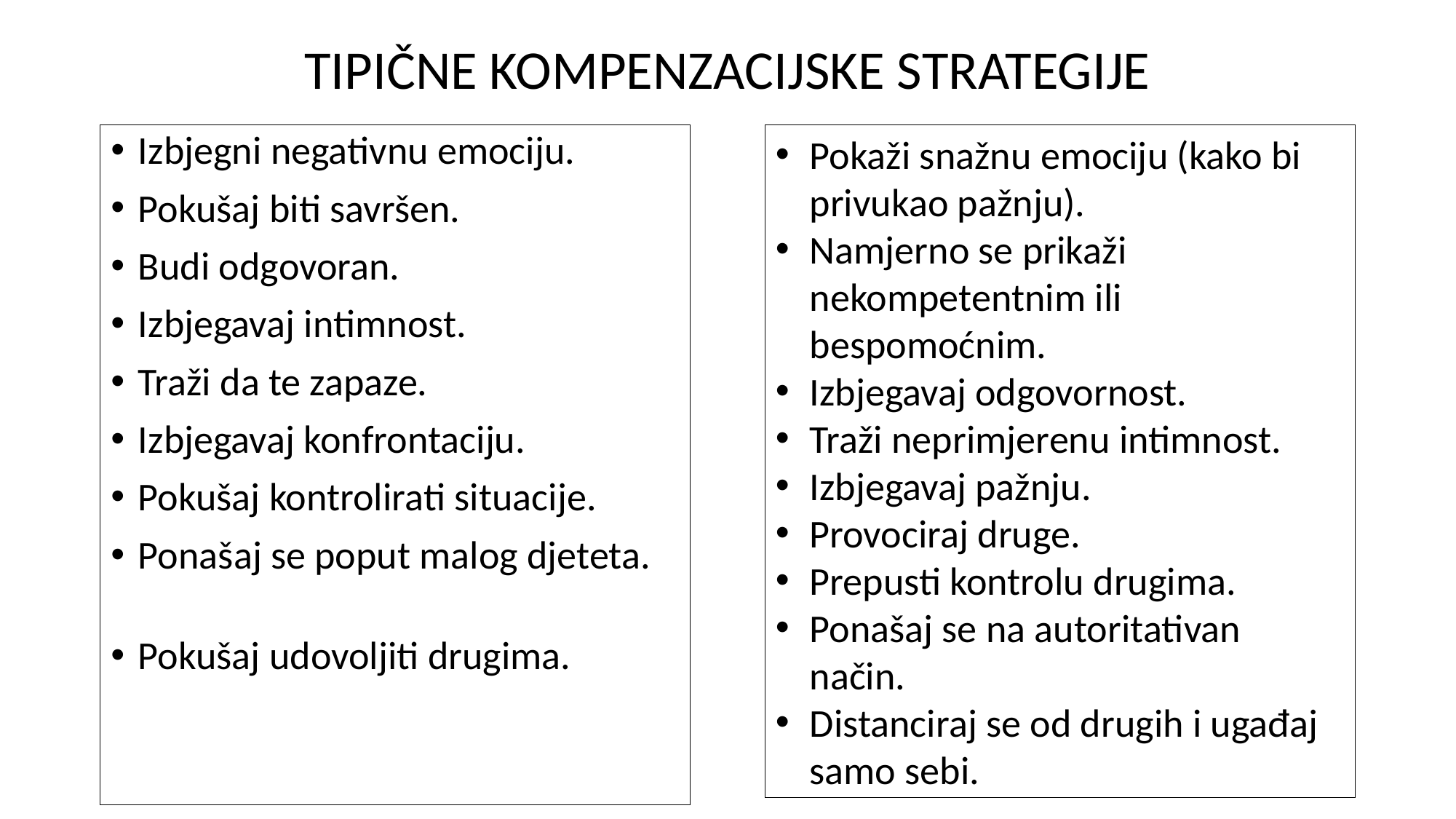

# TIPIČNE KOMPENZACIJSKE STRATEGIJE
Izbjegni negativnu emociju.
Pokušaj biti savršen.
Budi odgovoran.
Izbjegavaj intimnost.
Traži da te zapaze.
Izbjegavaj konfrontaciju.
Pokušaj kontrolirati situacije.
Ponašaj se poput malog djeteta.
Pokušaj udovoljiti drugima.
Pokaži snažnu emociju (kako bi privukao pažnju).
Namjerno se prikaži nekompetentnim ili bespomoćnim.
Izbjegavaj odgovornost.
Traži neprimjerenu intimnost.
Izbjegavaj pažnju.
Provociraj druge.
Prepusti kontrolu drugima.
Ponašaj se na autoritativan način.
Distanciraj se od drugih i ugađaj samo sebi.